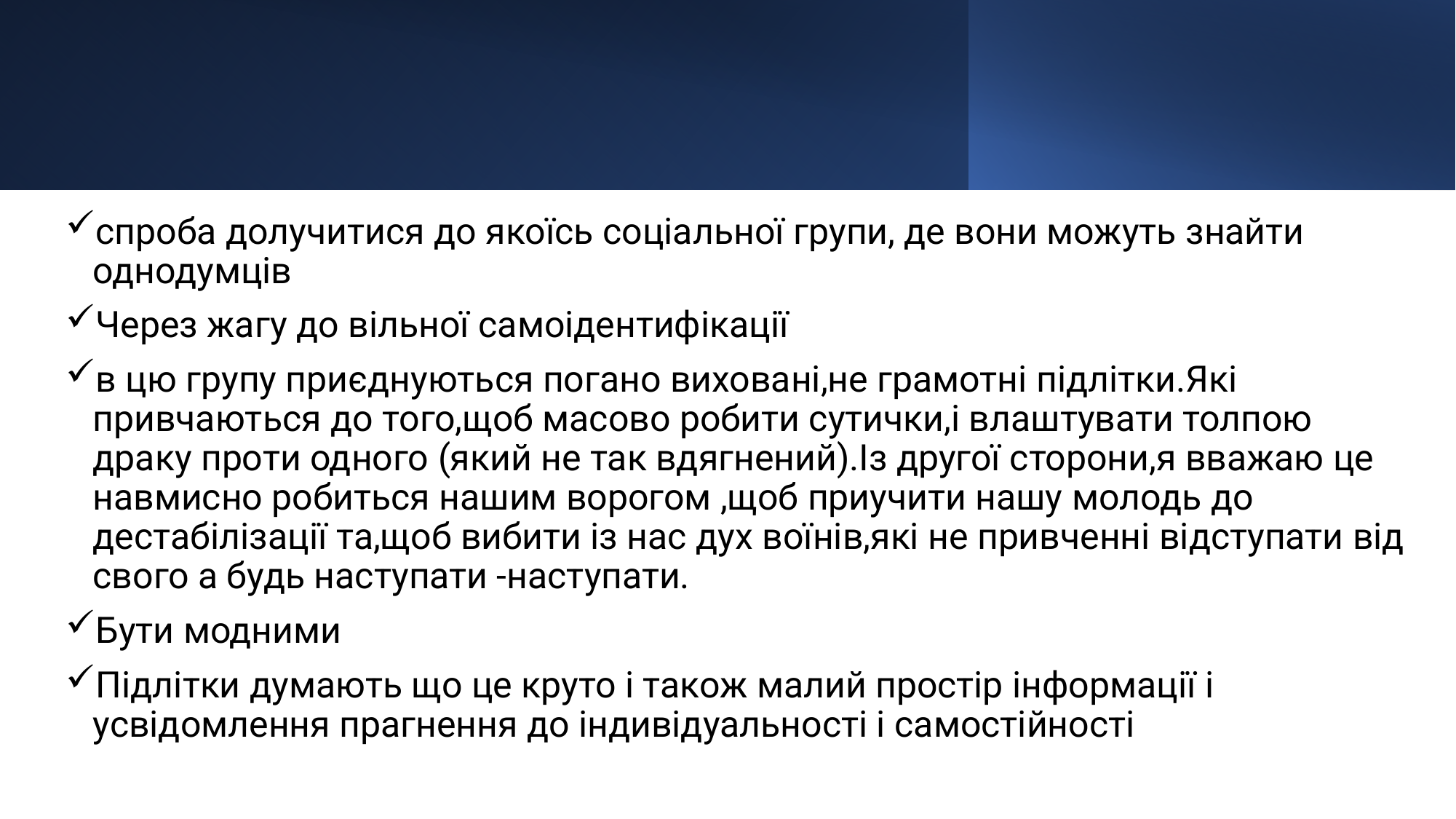

спроба долучитися до якоїсь соціальної групи, де вони можуть знайти однодумців
Через жагу до вільної самоідентифікації
в цю групу приєднуються погано виховані,не грамотні підлітки.Які привчаються до того,щоб масово робити сутички,і влаштувати толпою драку проти одного (який не так вдягнений).Із другої сторони,я вважаю це навмисно робиться нашим ворогом ,щоб приучити нашу молодь до дестабілізації та,щоб вибити із нас дух воїнів,які не привченні відступати від свого а будь наступати -наступати.
Бути модними
Підлітки думають що це круто і також малий простір інформації і усвідомлення прагнення до індивідуальності і самостійності